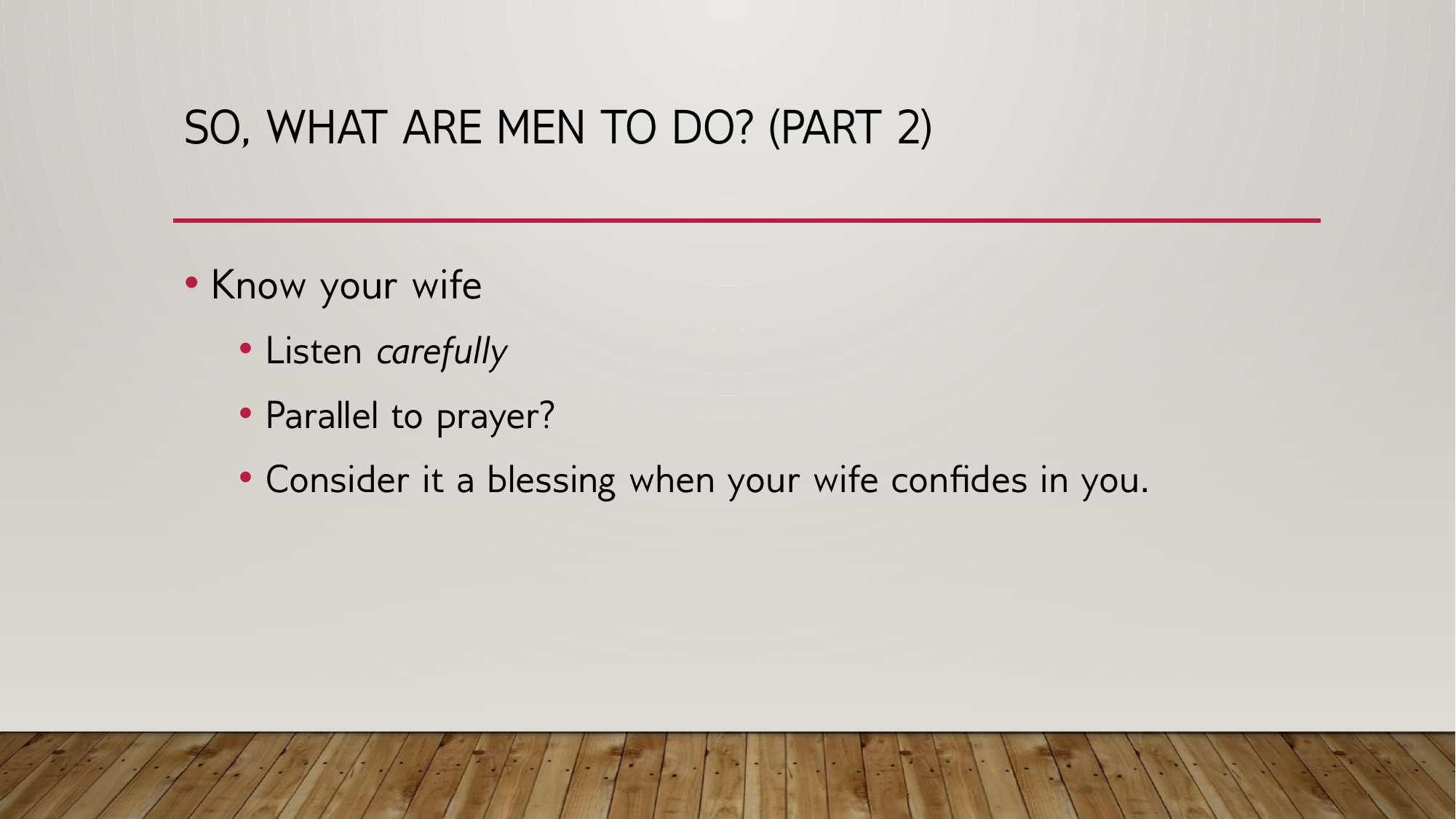

# So, What are men to do? (Part 2)
Know your wife
Listen carefully
Parallel to prayer?
Consider it a blessing when your wife confides in you.